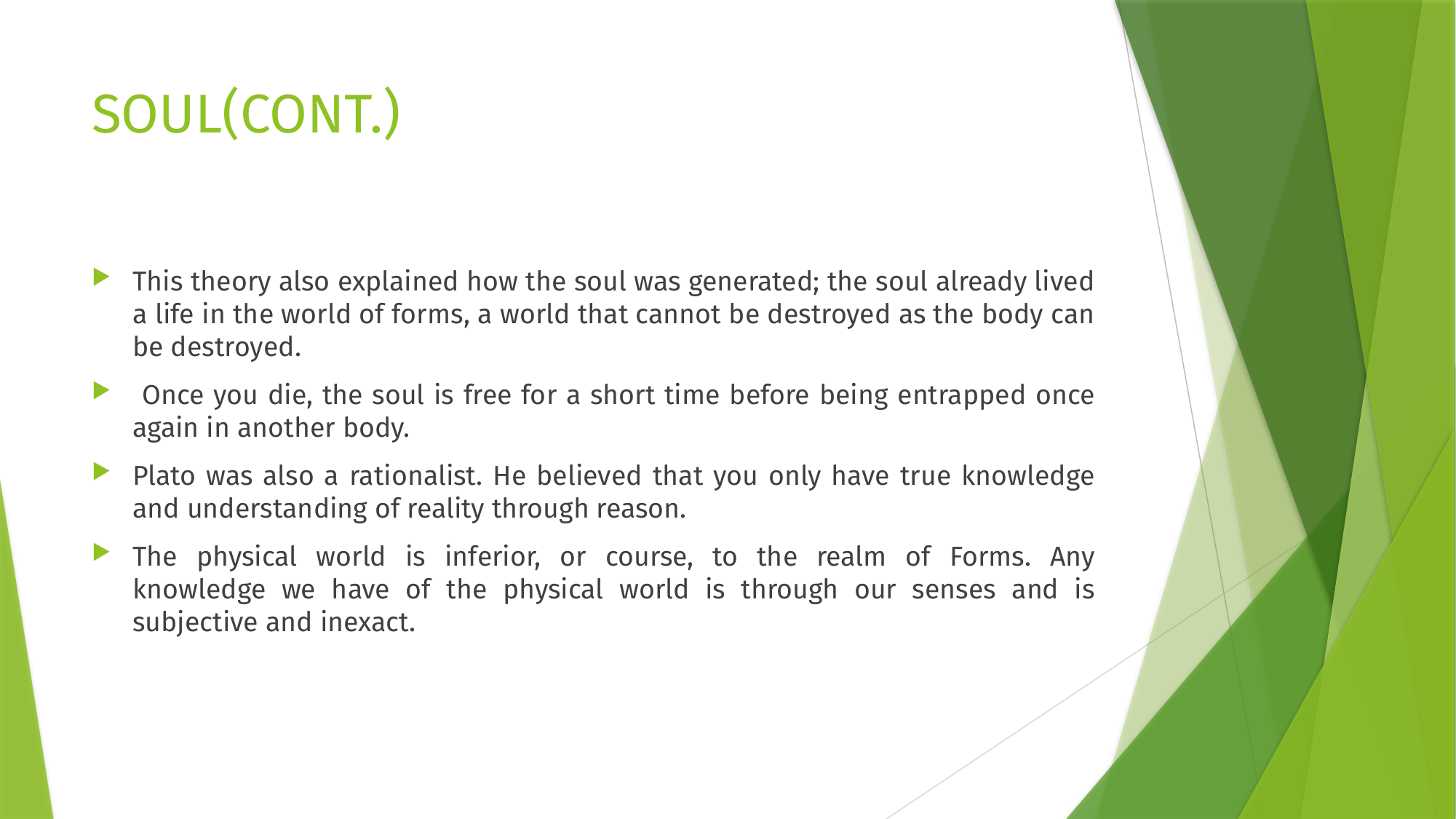

# SOUL(CONT.)
This theory also explained how the soul was generated; the soul already lived a life in the world of forms, a world that cannot be destroyed as the body can be destroyed.
 Once you die, the soul is free for a short time before being entrapped once again in another body.
Plato was also a rationalist. He believed that you only have true knowledge and understanding of reality through reason.
The physical world is inferior, or course, to the realm of Forms. Any knowledge we have of the physical world is through our senses and is subjective and inexact.